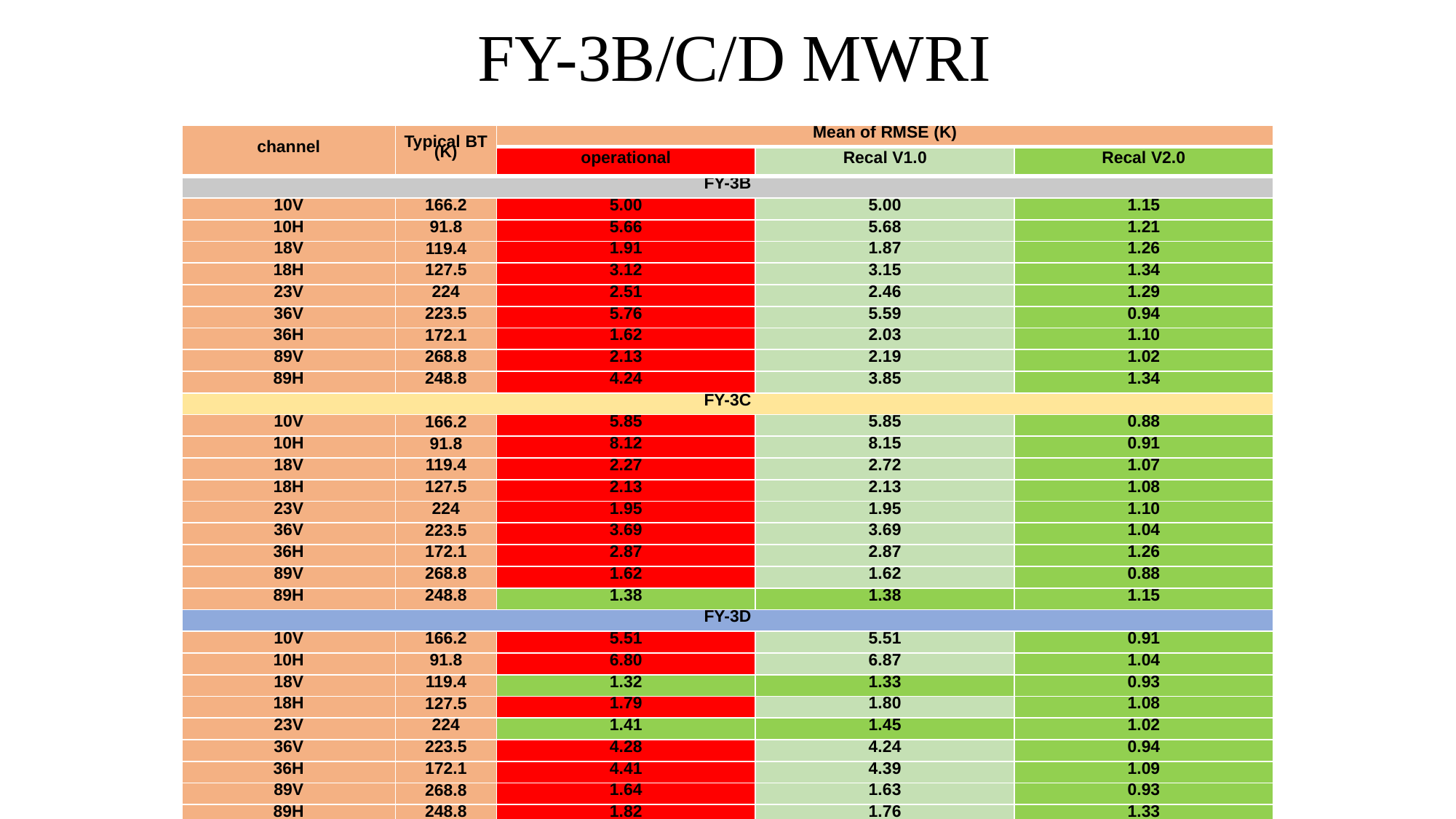

# FY-3B/C/D MWRI
| channel | Typical BT (K) | Mean of RMSE (K) |  |  |
| --- | --- | --- | --- | --- |
|  |  | operational | Recal V1.0 | Recal V2.0 |
| FY-3B |  |  |  |  |
| 10V | 166.2 | 5.00 | 5.00 | 1.15 |
| 10H | 91.8 | 5.66 | 5.68 | 1.21 |
| 18V | 119.4 | 1.91 | 1.87 | 1.26 |
| 18H | 127.5 | 3.12 | 3.15 | 1.34 |
| 23V | 224 | 2.51 | 2.46 | 1.29 |
| 36V | 223.5 | 5.76 | 5.59 | 0.94 |
| 36H | 172.1 | 1.62 | 2.03 | 1.10 |
| 89V | 268.8 | 2.13 | 2.19 | 1.02 |
| 89H | 248.8 | 4.24 | 3.85 | 1.34 |
| FY-3C |  |  |  |  |
| 10V | 166.2 | 5.85 | 5.85 | 0.88 |
| 10H | 91.8 | 8.12 | 8.15 | 0.91 |
| 18V | 119.4 | 2.27 | 2.72 | 1.07 |
| 18H | 127.5 | 2.13 | 2.13 | 1.08 |
| 23V | 224 | 1.95 | 1.95 | 1.10 |
| 36V | 223.5 | 3.69 | 3.69 | 1.04 |
| 36H | 172.1 | 2.87 | 2.87 | 1.26 |
| 89V | 268.8 | 1.62 | 1.62 | 0.88 |
| 89H | 248.8 | 1.38 | 1.38 | 1.15 |
| FY-3D |  |  |  |  |
| 10V | 166.2 | 5.51 | 5.51 | 0.91 |
| 10H | 91.8 | 6.80 | 6.87 | 1.04 |
| 18V | 119.4 | 1.32 | 1.33 | 0.93 |
| 18H | 127.5 | 1.79 | 1.80 | 1.08 |
| 23V | 224 | 1.41 | 1.45 | 1.02 |
| 36V | 223.5 | 4.28 | 4.24 | 0.94 |
| 36H | 172.1 | 4.41 | 4.39 | 1.09 |
| 89V | 268.8 | 1.64 | 1.63 | 0.93 |
| 89H | 248.8 | 1.82 | 1.76 | 1.33 |